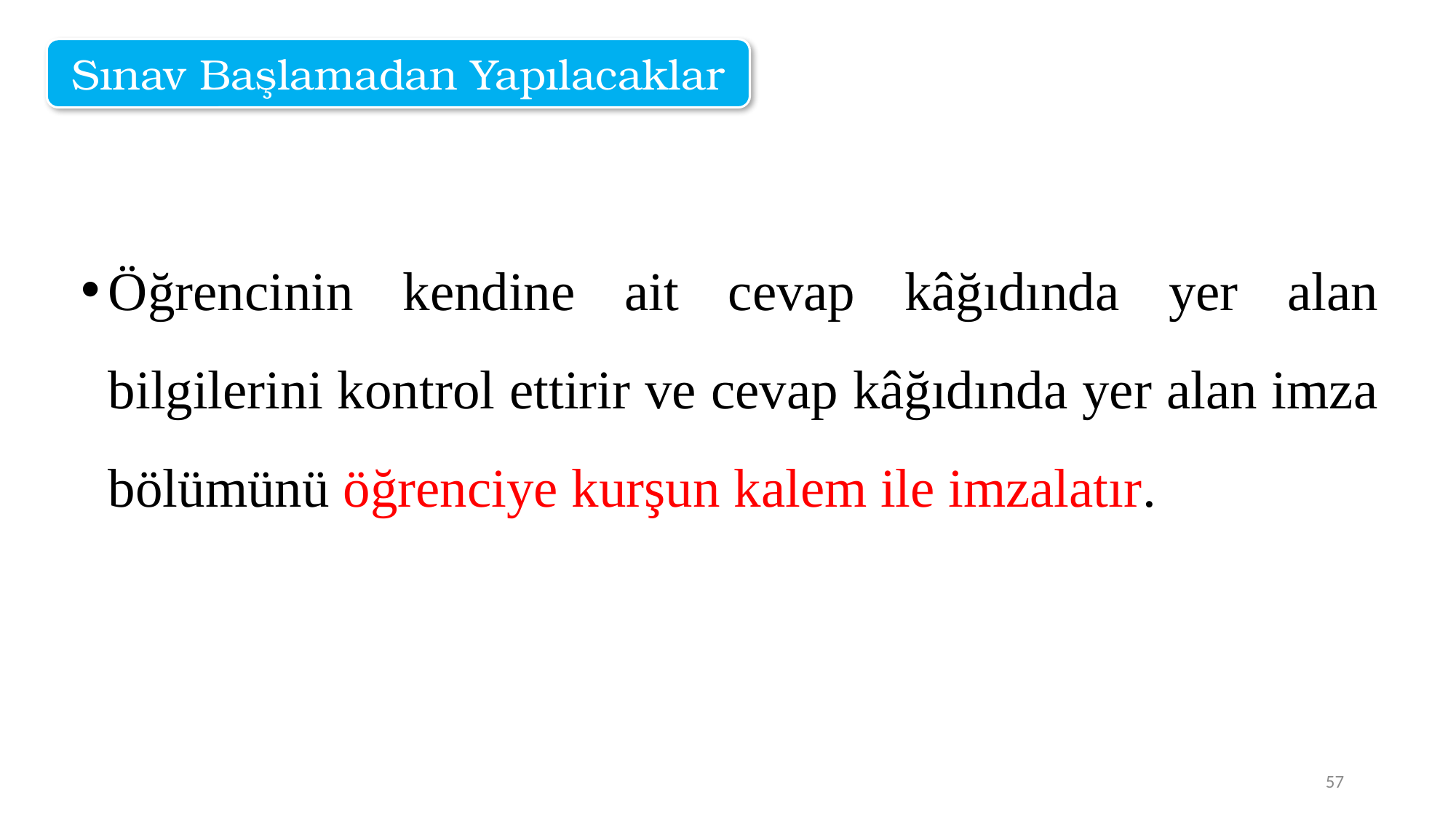

Sınav Başlamadan Yapılacaklar
Öğrencinin kendine ait cevap kâğıdında yer alan bilgilerini kontrol ettirir ve cevap kâğıdında yer alan imza bölümünü öğrenciye kurşun kalem ile imzalatır.
57